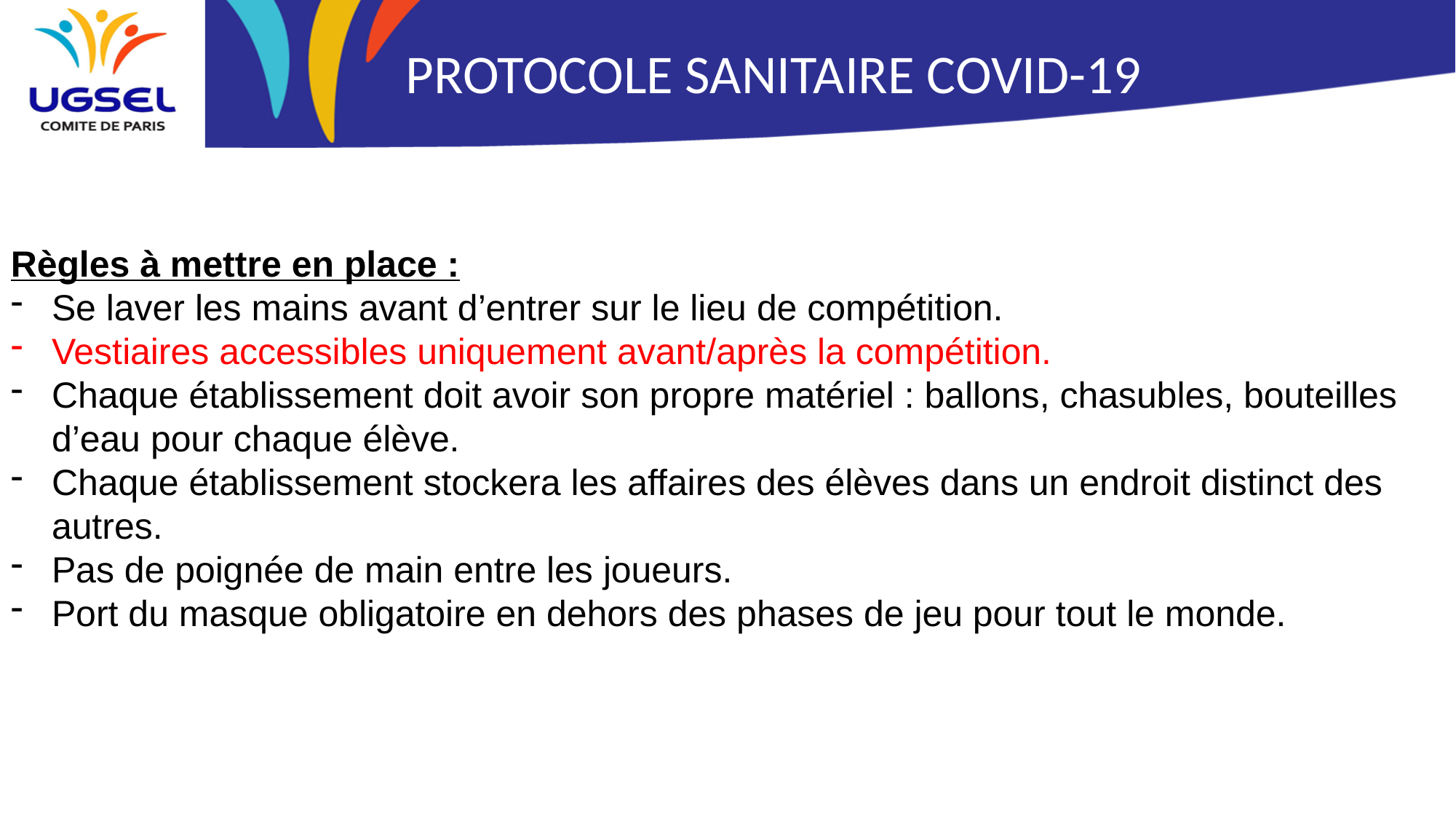

# PROTOCOLE SANITAIRE COVID-19

Règles à mettre en place :
Se laver les mains avant d’entrer sur le lieu de compétition.
Vestiaires accessibles uniquement avant/après la compétition.
Chaque établissement doit avoir son propre matériel : ballons, chasubles, bouteilles d’eau pour chaque élève.
Chaque établissement stockera les affaires des élèves dans un endroit distinct des autres.
Pas de poignée de main entre les joueurs.
Port du masque obligatoire en dehors des phases de jeu pour tout le monde.